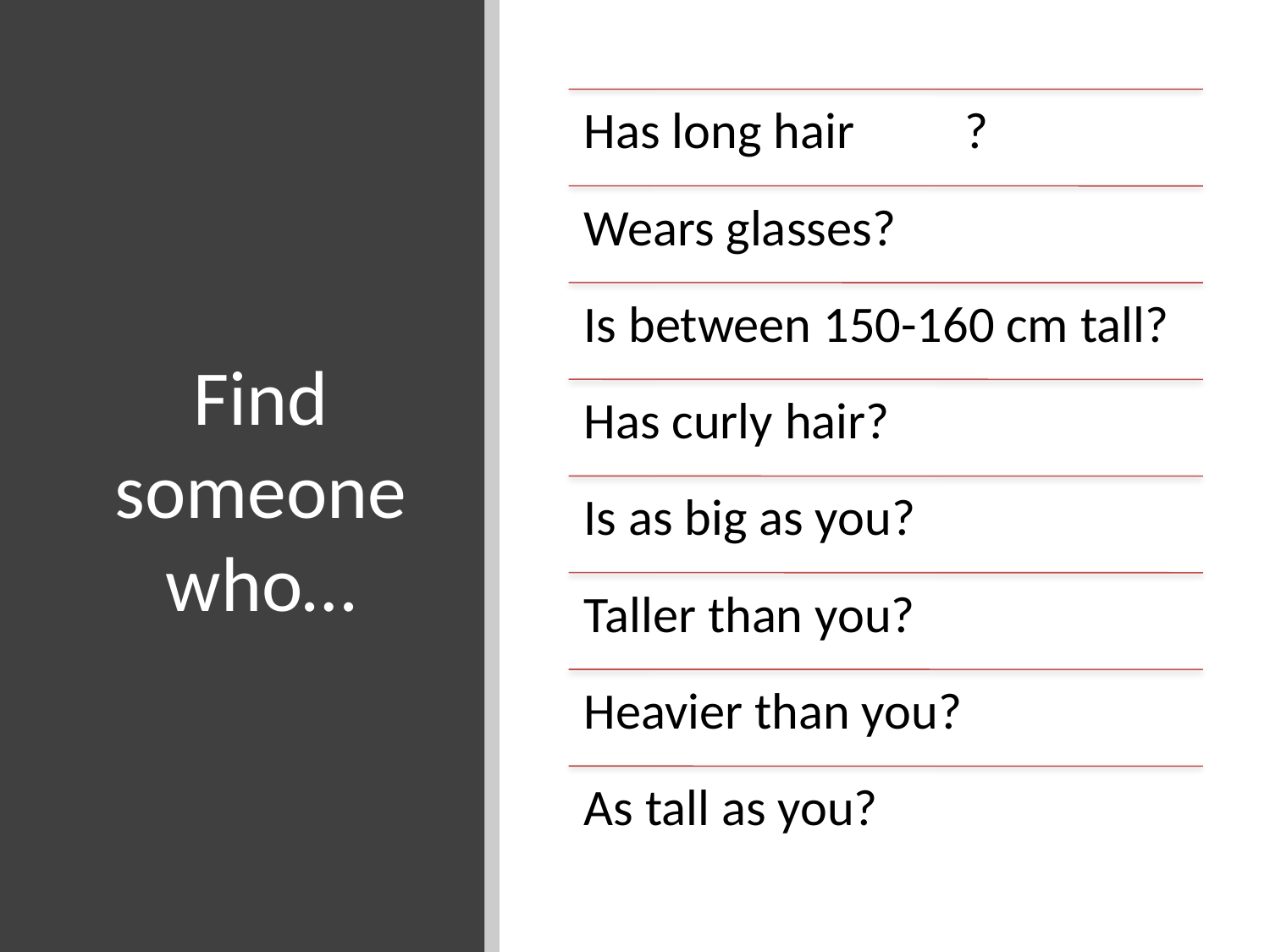

Has long hair	?
Wears glasses?
Is between 150-160 cm tall?
Has curly hair?
Is as big as you?
Taller than you?
Heavier than you?
As tall as you?
# Find someone who…